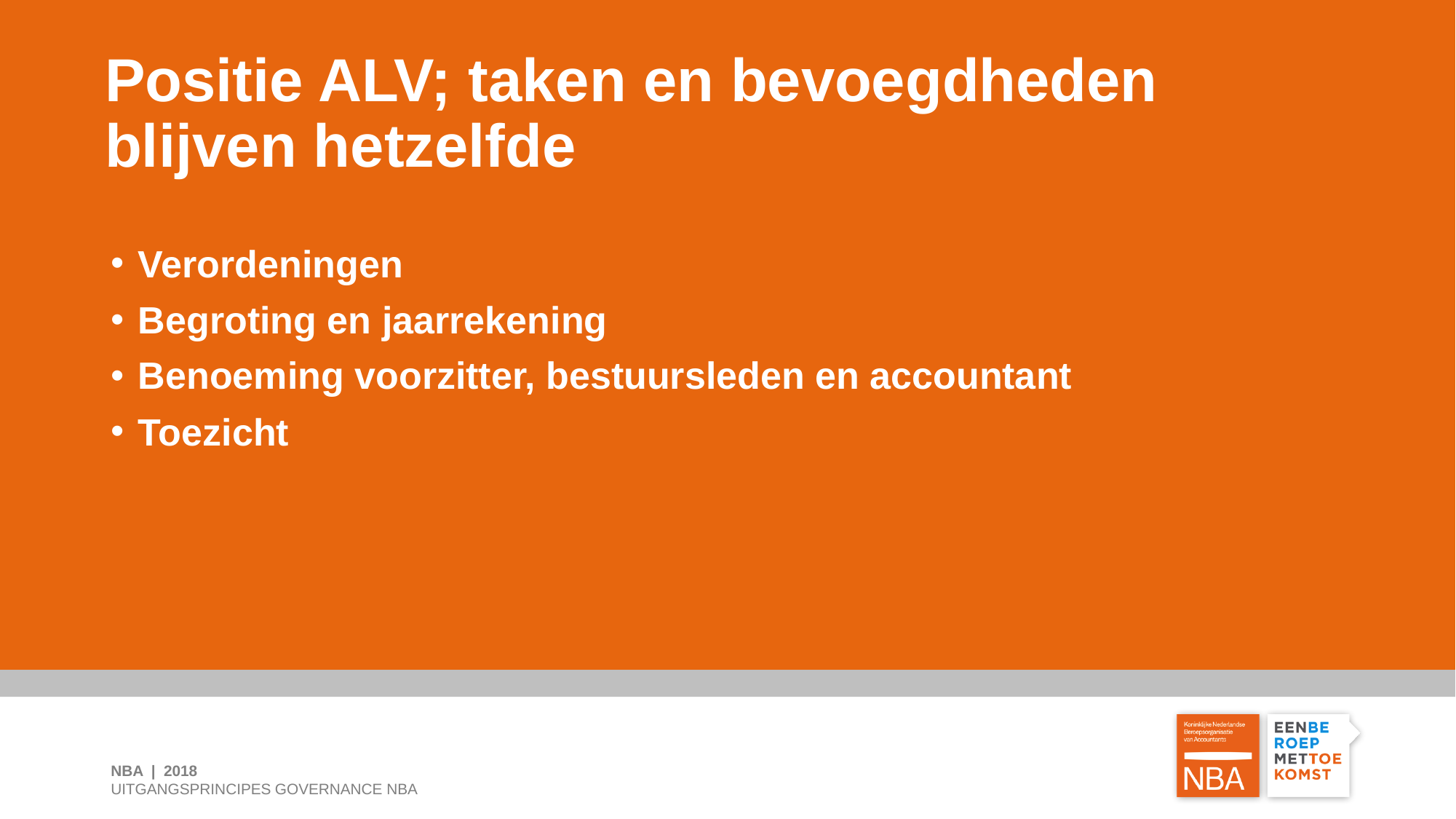

Positie ALV; taken en bevoegdheden blijven hetzelfde
Verordeningen
Begroting en jaarrekening
Benoeming voorzitter, bestuursleden en accountant
Toezicht